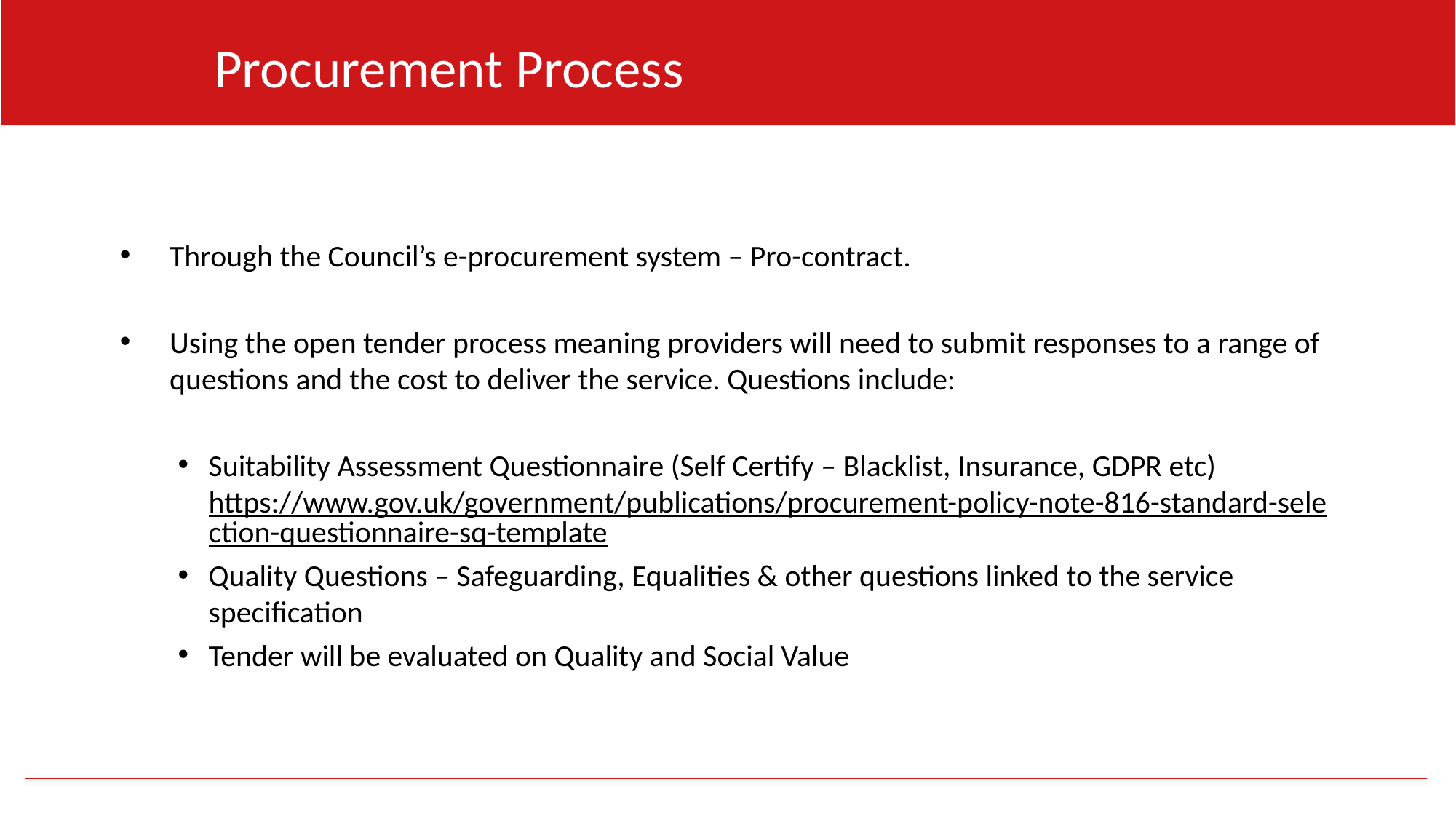

Procurement Process
# Procurement Process
Through the Council’s e-procurement system – Pro-contract.

Using the open tender process meaning providers will need to submit responses to a range of questions and the cost to deliver the service. Questions include:

Suitability Assessment Questionnaire (Self Certify – Blacklist, Insurance, GDPR etc) https://www.gov.uk/government/publications/procurement-policy-note-816-standard-selection-questionnaire-sq-template
Quality Questions – Safeguarding, Equalities & other questions linked to the service specification
Tender will be evaluated on Quality and Social Value